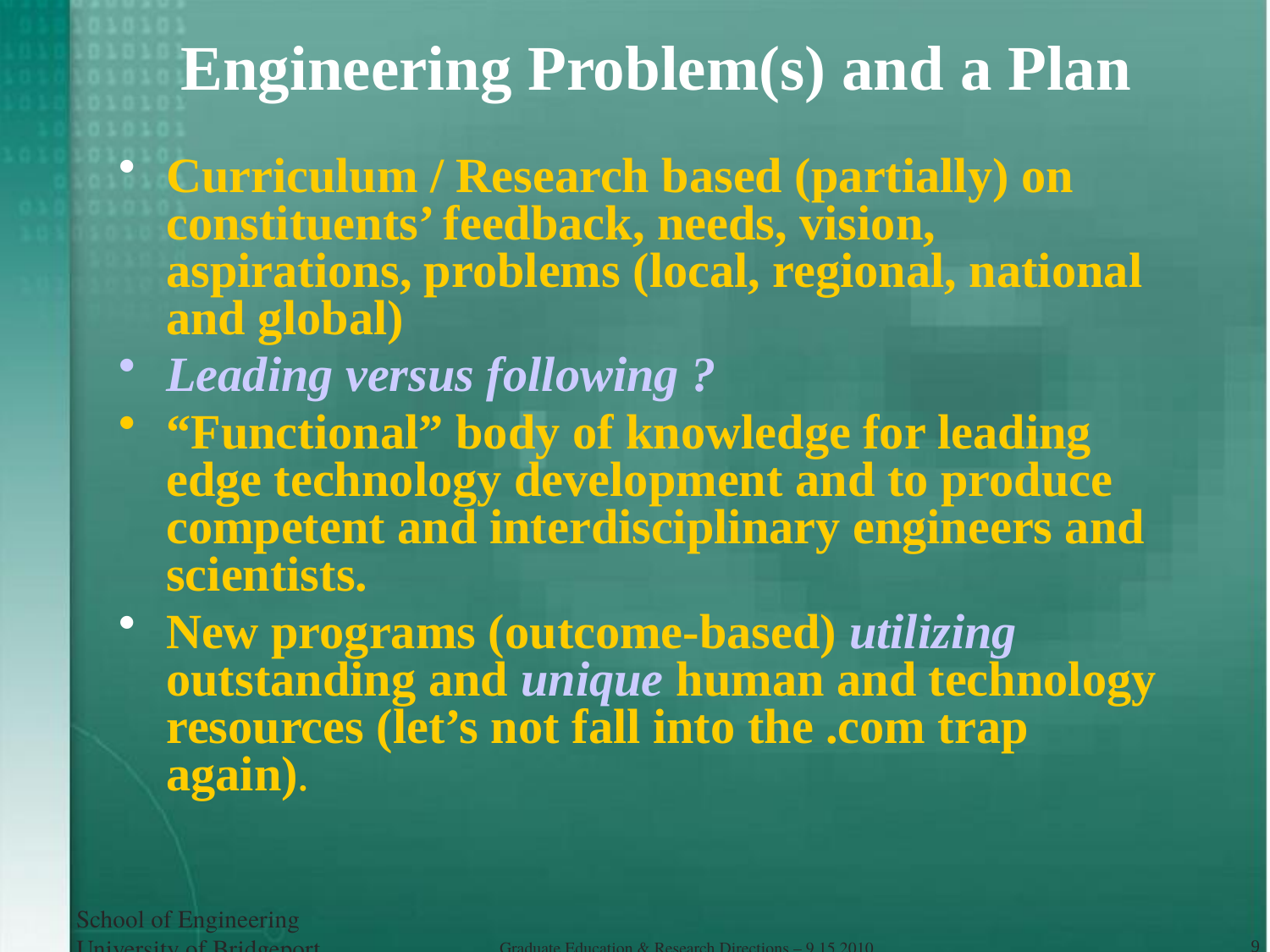

# Engineering Problem(s) and a Plan

Curriculum / Research based (partially) on constituents’ feedback, needs, vision, aspirations, problems (local, regional, national and global)
Leading versus following ?
“Functional” body of knowledge for leading edge technology development and to produce competent and interdisciplinary engineers and scientists.
New programs (outcome-based) utilizing outstanding and unique human and technology resources (let’s not fall into the .com trap again).

School of Engineering
University of Bridgeport
9
Graduate Education & Research Directions – 9.15.2010